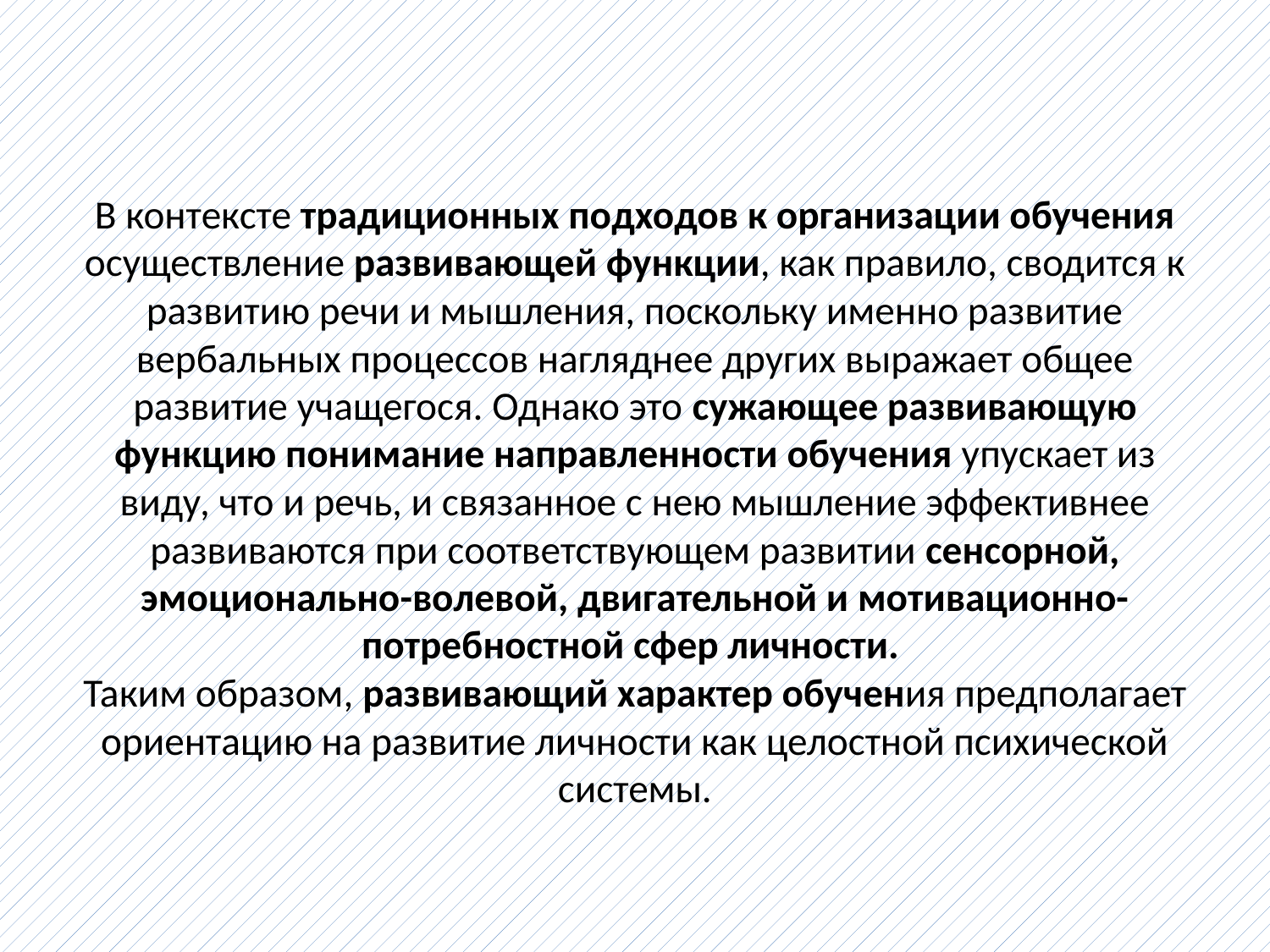

# В контексте традиционных подходов к организации обучения осуществление развивающей функции, как правило, сводится к развитию речи и мышления, поскольку именно развитие вербальных процессов нагляднее других выражает общее развитие учащегося. Однако это сужающее развивающую функцию понимание направленности обучения упускает из виду, что и речь, и связанное с нею мышление эффективнее развиваются при соответствующем развитии сенсорной, эмоционально-волевой, двигательной и мотивационно-потребностной сфер личности. Таким образом, развивающий характер обучения предполагает ориентацию на развитие личности как целостной психической системы.